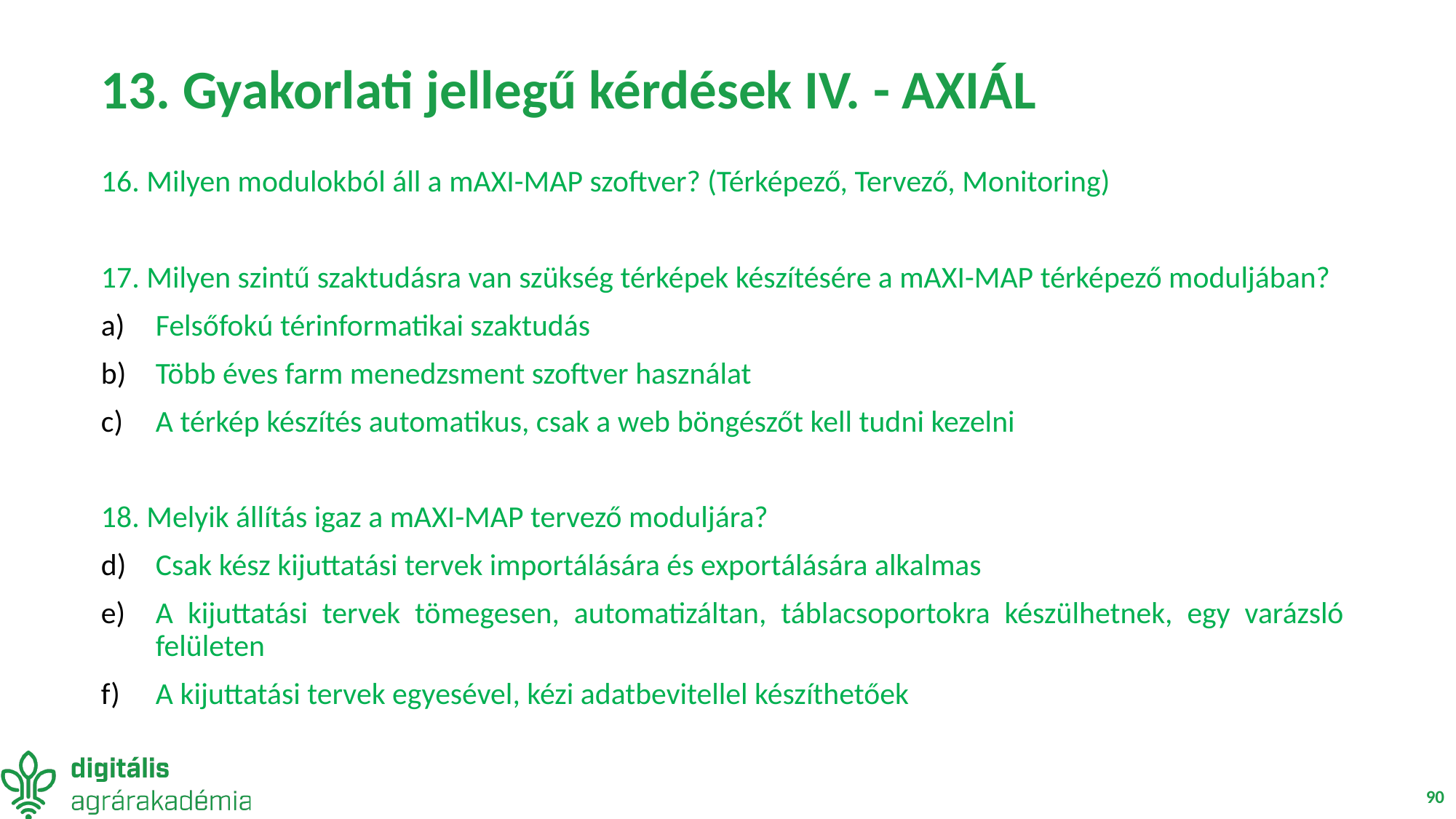

# 13. Gyakorlati jellegű kérdések IV. - AXIÁL
16. Milyen modulokból áll a mAXI-MAP szoftver? (Térképező, Tervező, Monitoring)

17. Milyen szintű szaktudásra van szükség térképek készítésére a mAXI-MAP térképező moduljában?
Felsőfokú térinformatikai szaktudás
Több éves farm menedzsment szoftver használat
A térkép készítés automatikus, csak a web böngészőt kell tudni kezelni

18. Melyik állítás igaz a mAXI-MAP tervező moduljára?
Csak kész kijuttatási tervek importálására és exportálására alkalmas
A kijuttatási tervek tömegesen, automatizáltan, táblacsoportokra készülhetnek, egy varázsló felületen
A kijuttatási tervek egyesével, kézi adatbevitellel készíthetőek

90